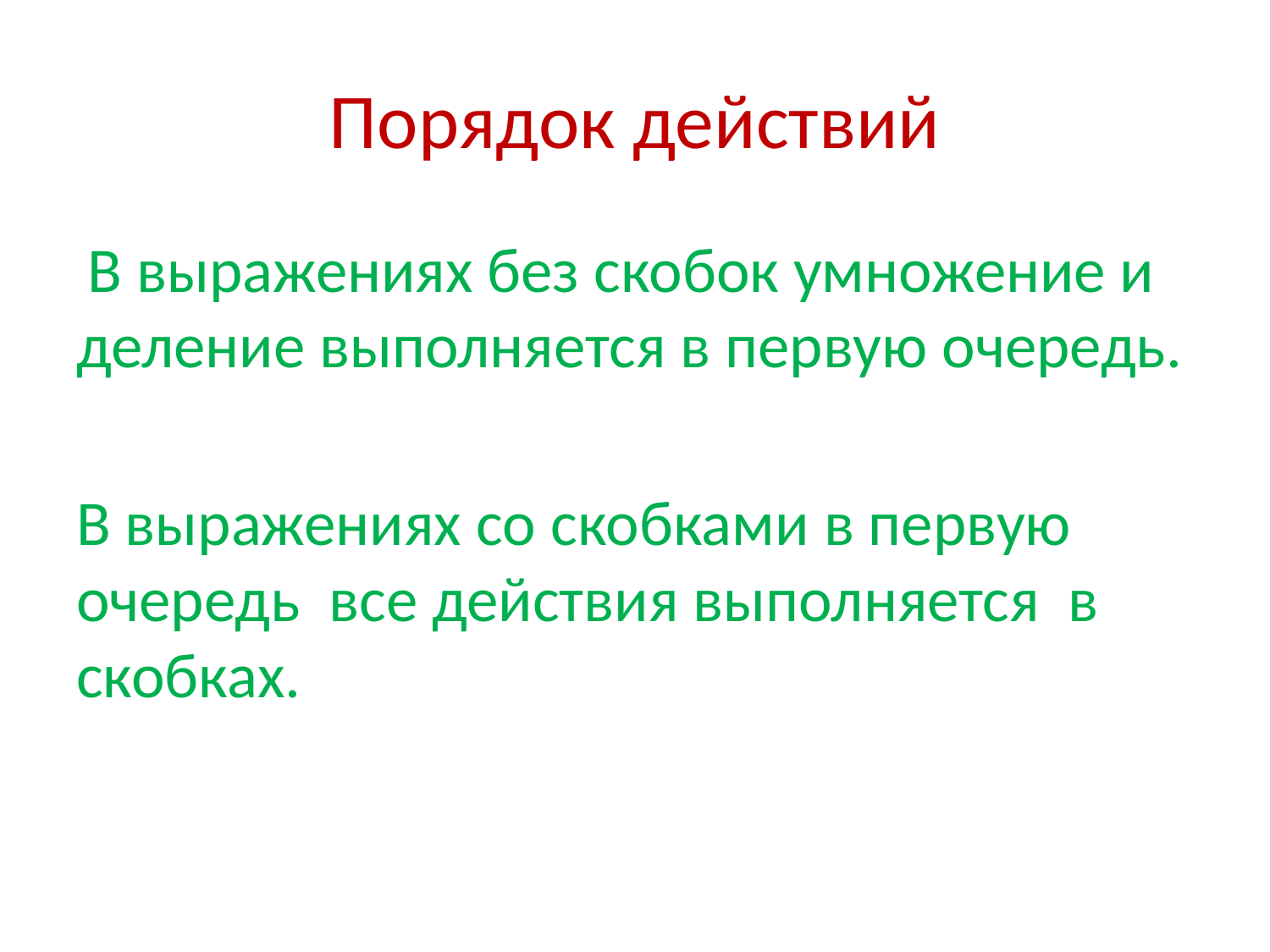

# Порядок действий
 В выражениях без скобок умножение и   деление выполняется в первую очередь.

В выражениях со скобками в первую очередь  все действия выполняется  в скобках.